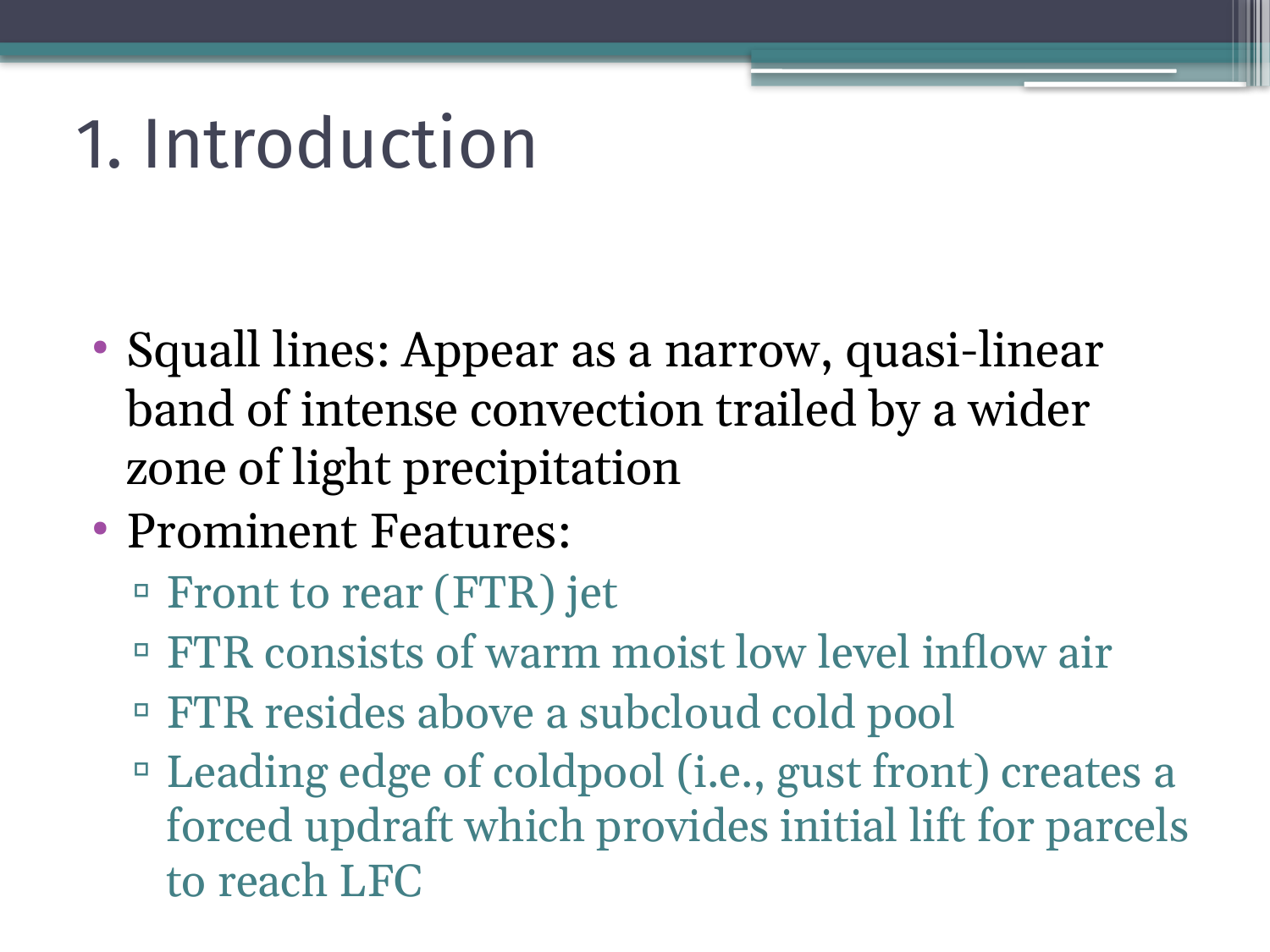

# 1. Introduction
Squall lines: Appear as a narrow, quasi-linear band of intense convection trailed by a wider zone of light precipitation
Prominent Features:
Front to rear (FTR) jet
FTR consists of warm moist low level inflow air
FTR resides above a subcloud cold pool
Leading edge of coldpool (i.e., gust front) creates a forced updraft which provides initial lift for parcels to reach LFC